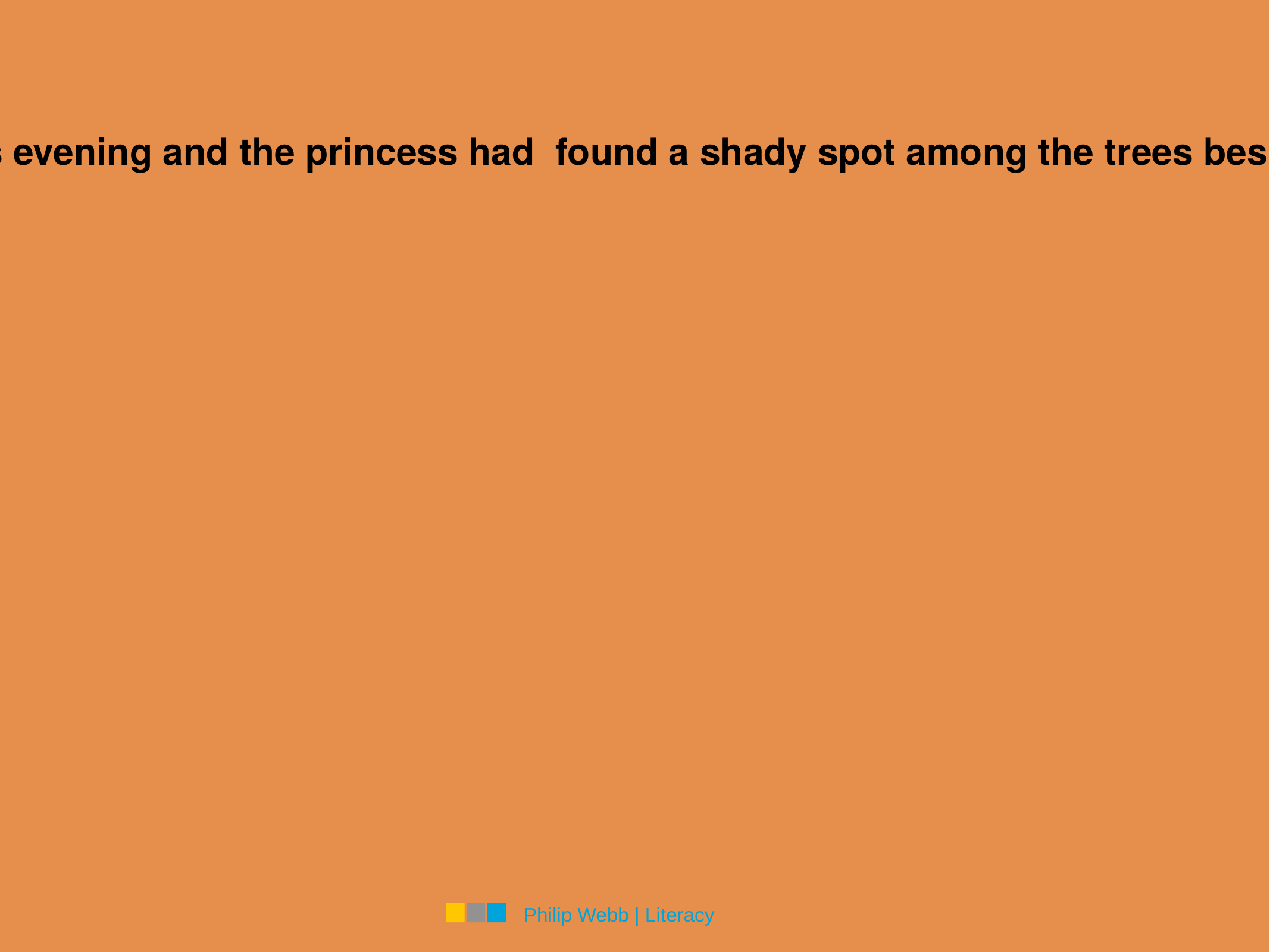

It was a hot summer’s evening and the princess had  found a shady spot among the trees beside a deep, blue pool